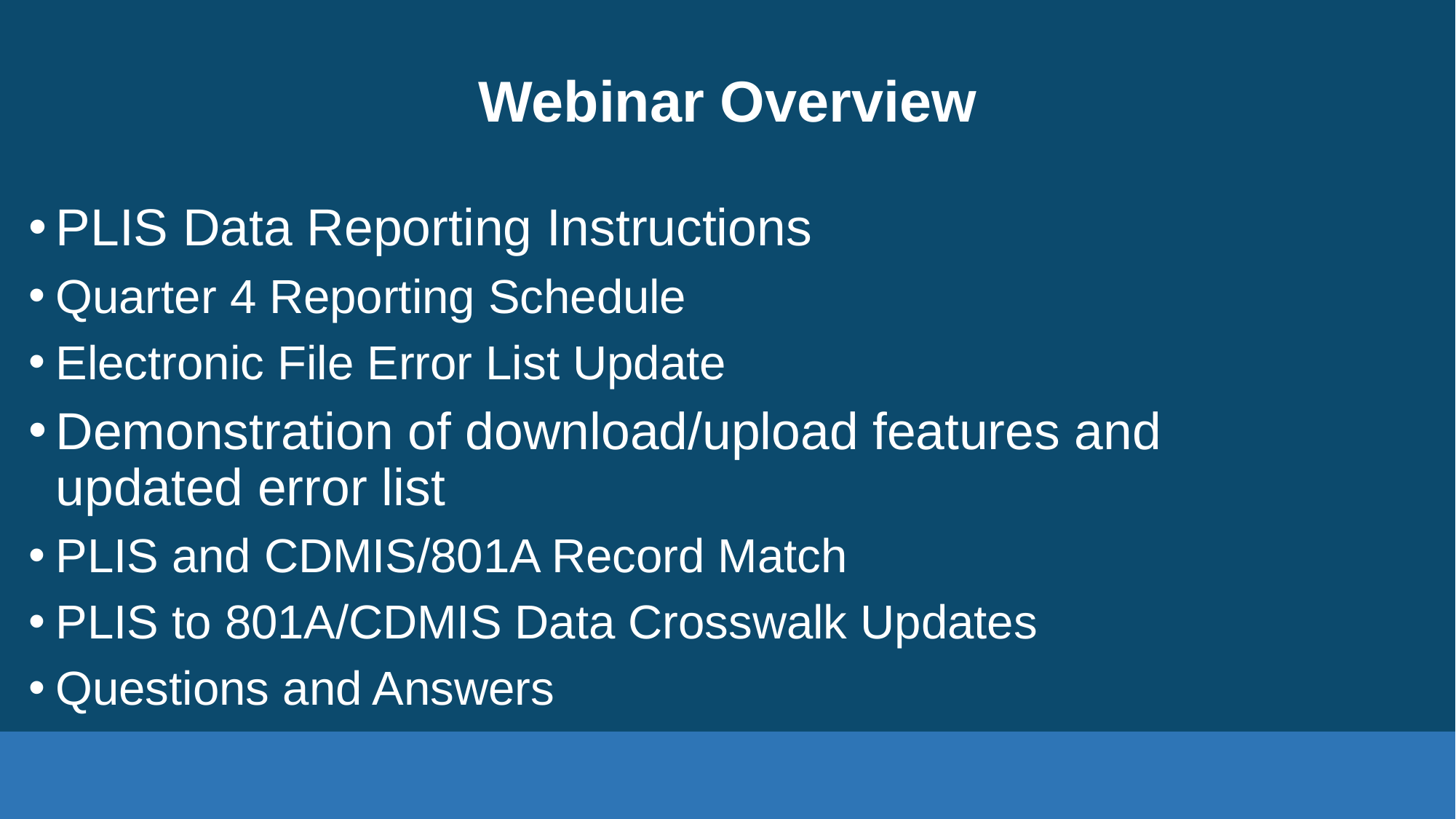

# Webinar Overview
PLIS Data Reporting Instructions
Quarter 4 Reporting Schedule
Electronic File Error List Update
Demonstration of download/upload features and updated error list
PLIS and CDMIS/801A Record Match
PLIS to 801A/CDMIS Data Crosswalk Updates
Questions and Answers